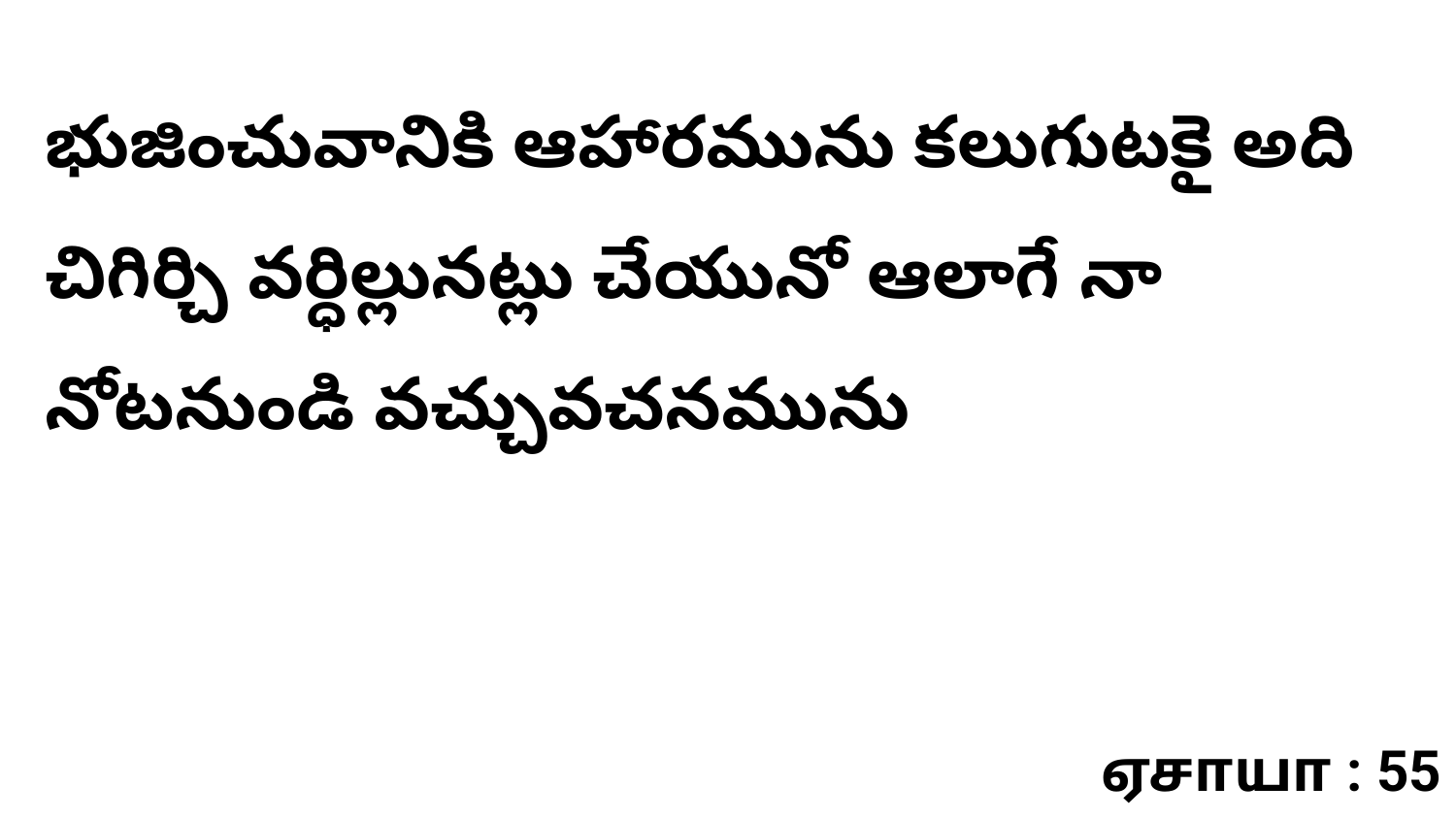

భుజించువానికి ఆహారమును కలుగుటకై అది చిగిర్చి వర్ధిల్లునట్లు చేయునో ఆలాగే నా నోటనుండి వచ్చువచనమును
ஏசாயா : 55